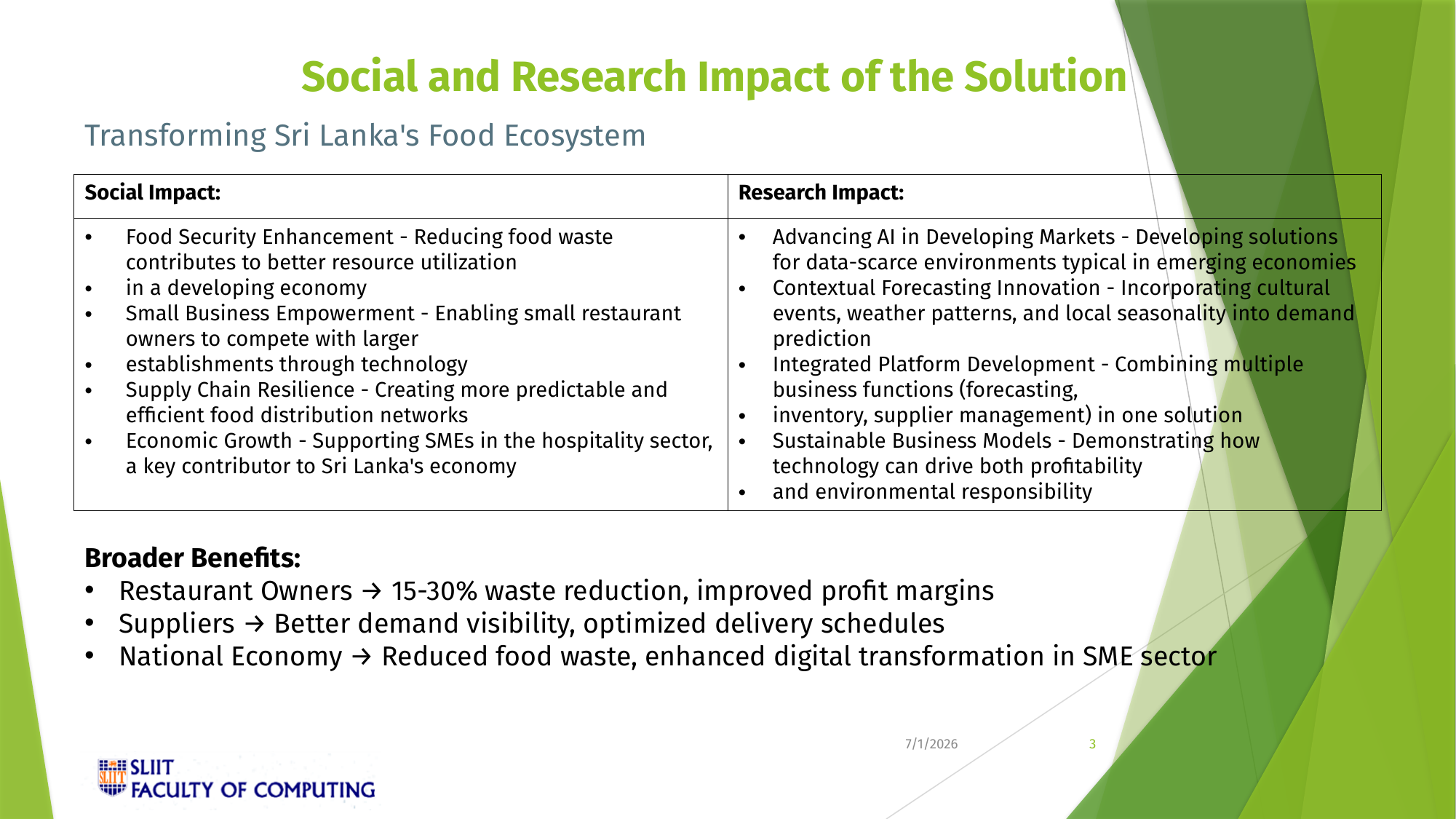

# Social and Research Impact of the Solution
Transforming Sri Lanka's Food Ecosystem
| Social Impact: | Research Impact: |
| --- | --- |
| Food Security Enhancement - Reducing food waste contributes to better resource utilization in a developing economy Small Business Empowerment - Enabling small restaurant owners to compete with larger establishments through technology Supply Chain Resilience - Creating more predictable and efficient food distribution networks Economic Growth - Supporting SMEs in the hospitality sector, a key contributor to Sri Lanka's economy | Advancing AI in Developing Markets - Developing solutions for data-scarce environments typical in emerging economies Contextual Forecasting Innovation - Incorporating cultural events, weather patterns, and local seasonality into demand prediction Integrated Platform Development - Combining multiple business functions (forecasting, inventory, supplier management) in one solution Sustainable Business Models - Demonstrating how technology can drive both profitability and environmental responsibility |
Broader Benefits:
Restaurant Owners → 15-30% waste reduction, improved profit margins
Suppliers → Better demand visibility, optimized delivery schedules
National Economy → Reduced food waste, enhanced digital transformation in SME sector

7/1/2026
3